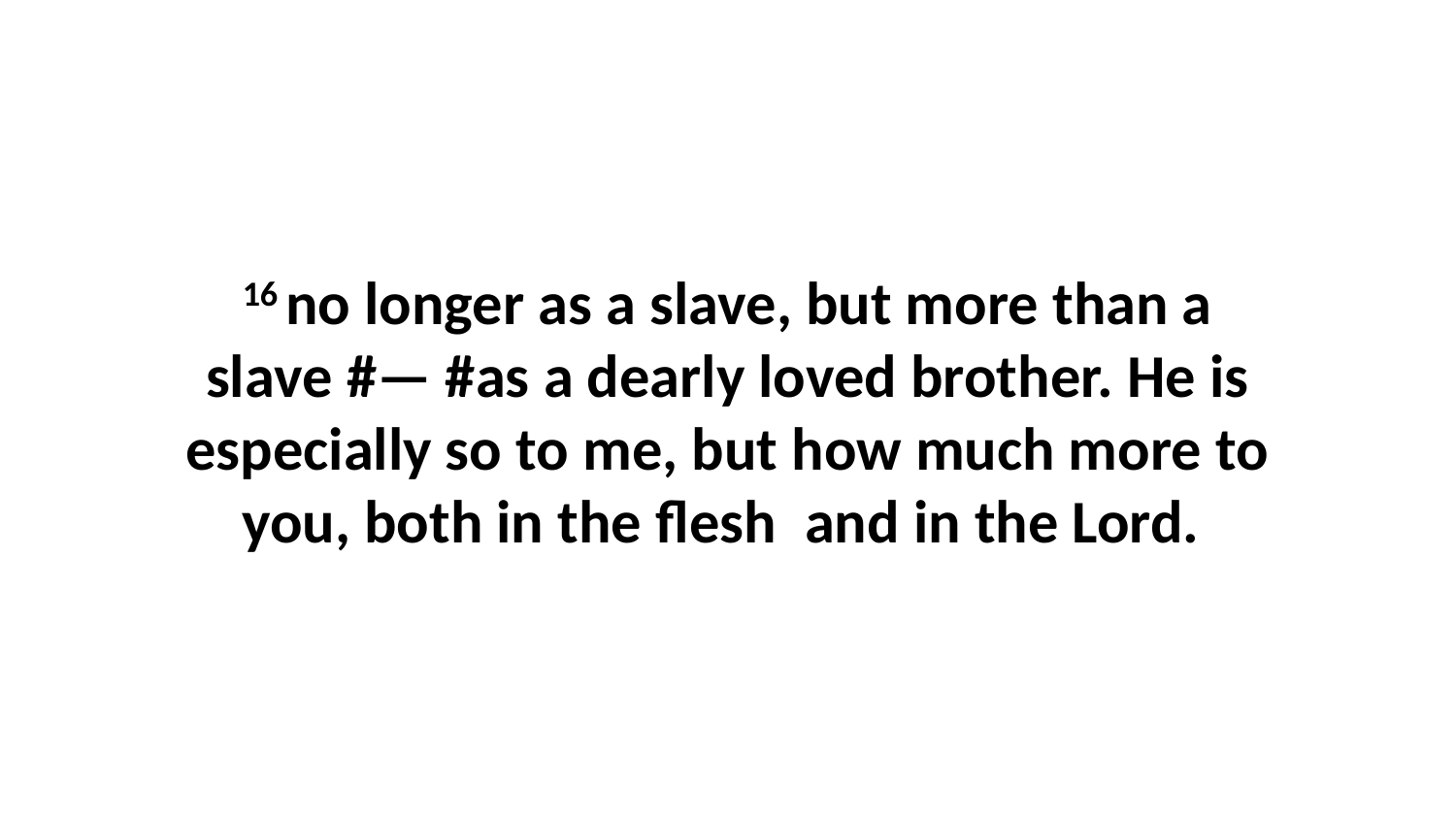

16 no longer as a slave, but more than a slave #— #as a dearly loved brother. He is especially so to me, but how much more to you, both in the flesh  and in the Lord.